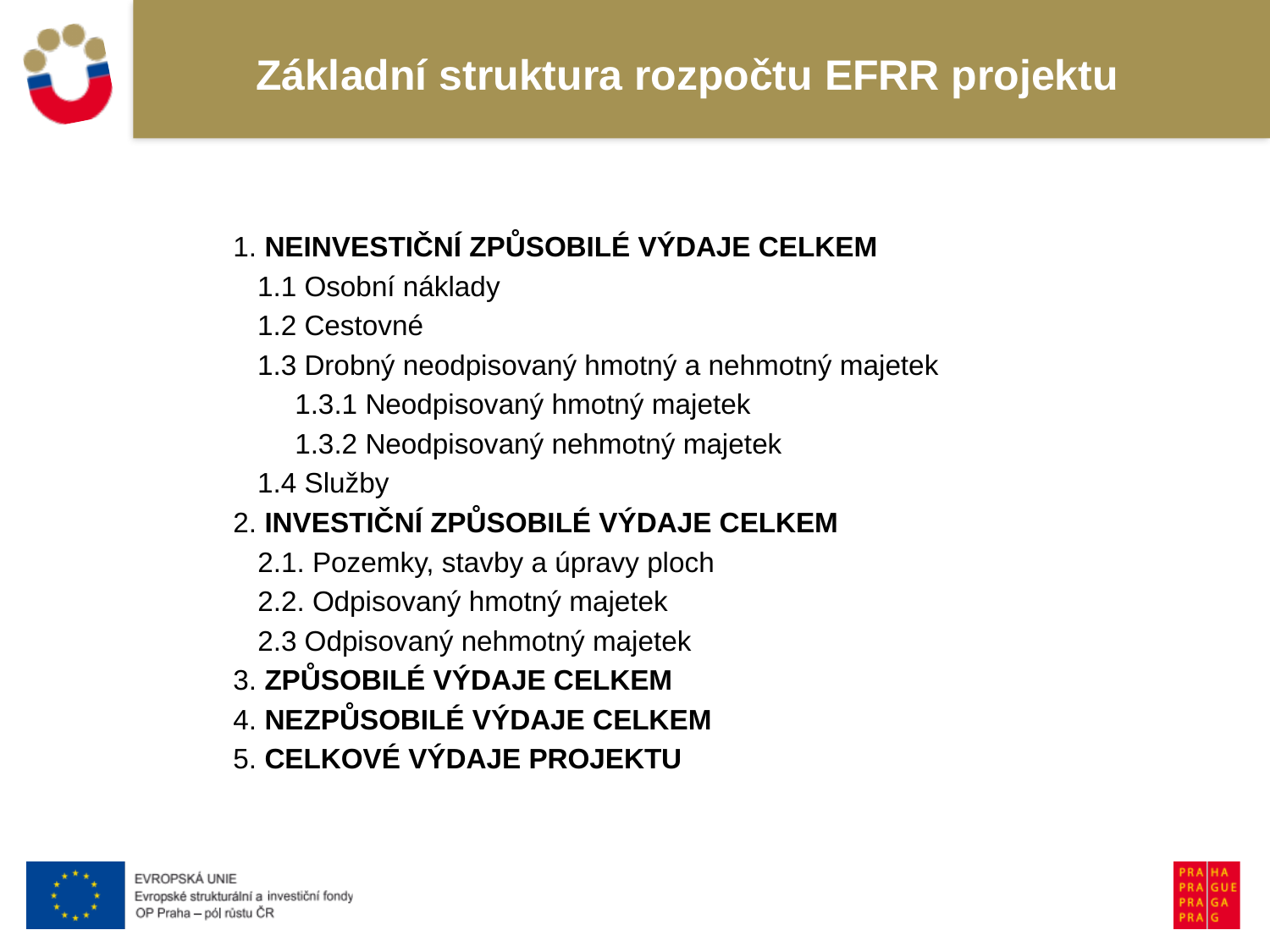

# Základní struktura rozpočtu EFRR projektu
1. NEINVESTIČNÍ ZPŮSOBILÉ VÝDAJE CELKEM
1.1 Osobní náklady
1.2 Cestovné
1.3 Drobný neodpisovaný hmotný a nehmotný majetek
1.3.1 Neodpisovaný hmotný majetek
1.3.2 Neodpisovaný nehmotný majetek
1.4 Služby
2. INVESTIČNÍ ZPŮSOBILÉ VÝDAJE CELKEM
2.1. Pozemky, stavby a úpravy ploch
2.2. Odpisovaný hmotný majetek
2.3 Odpisovaný nehmotný majetek
3. ZPŮSOBILÉ VÝDAJE CELKEM
4. NEZPŮSOBILÉ VÝDAJE CELKEM
5. CELKOVÉ VÝDAJE PROJEKTU